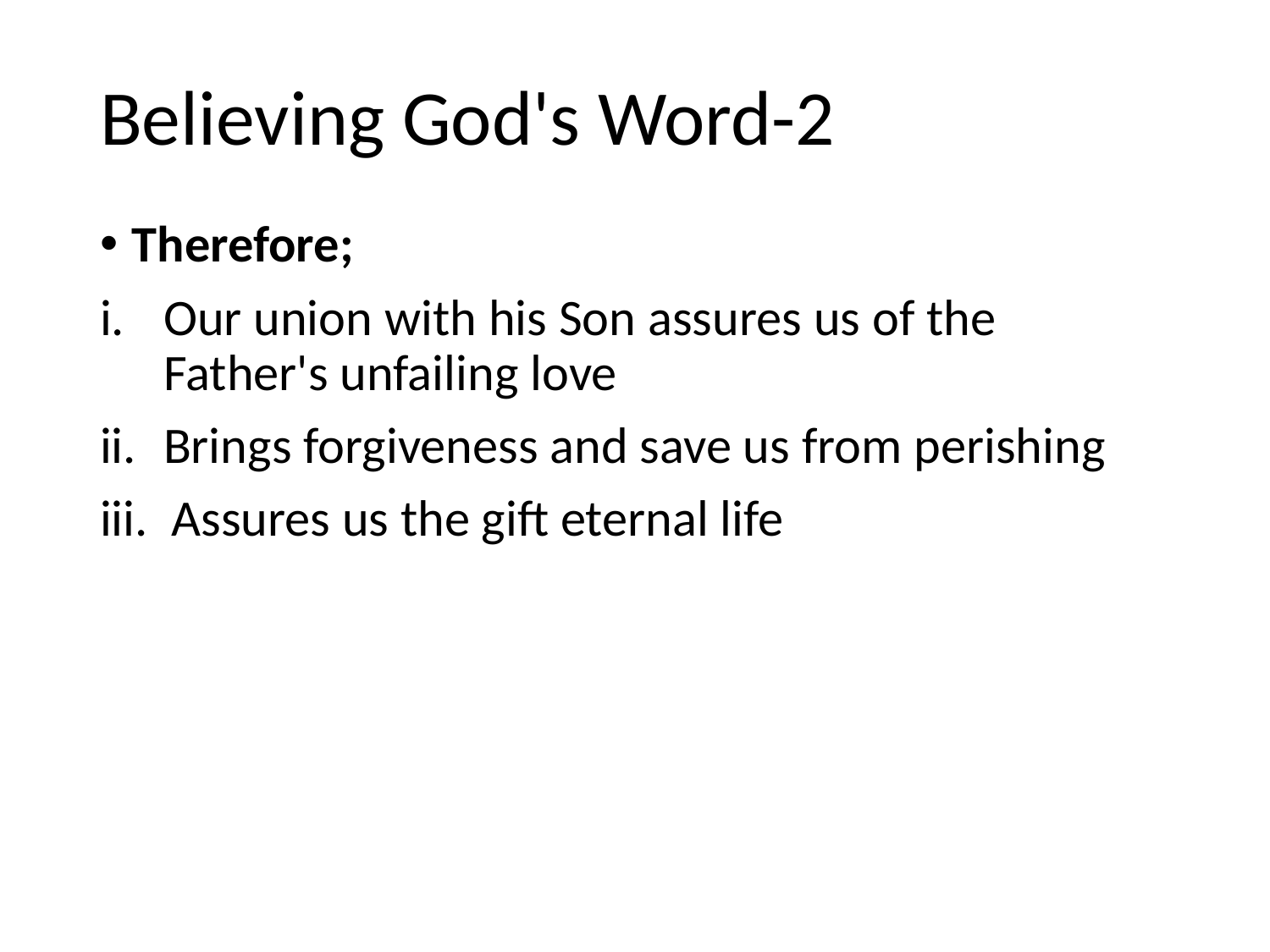

# Believing God's Word-2
Therefore;
Our union with his Son assures us of the Father's unfailing love
Brings forgiveness and save us from perishing
Assures us the gift eternal life